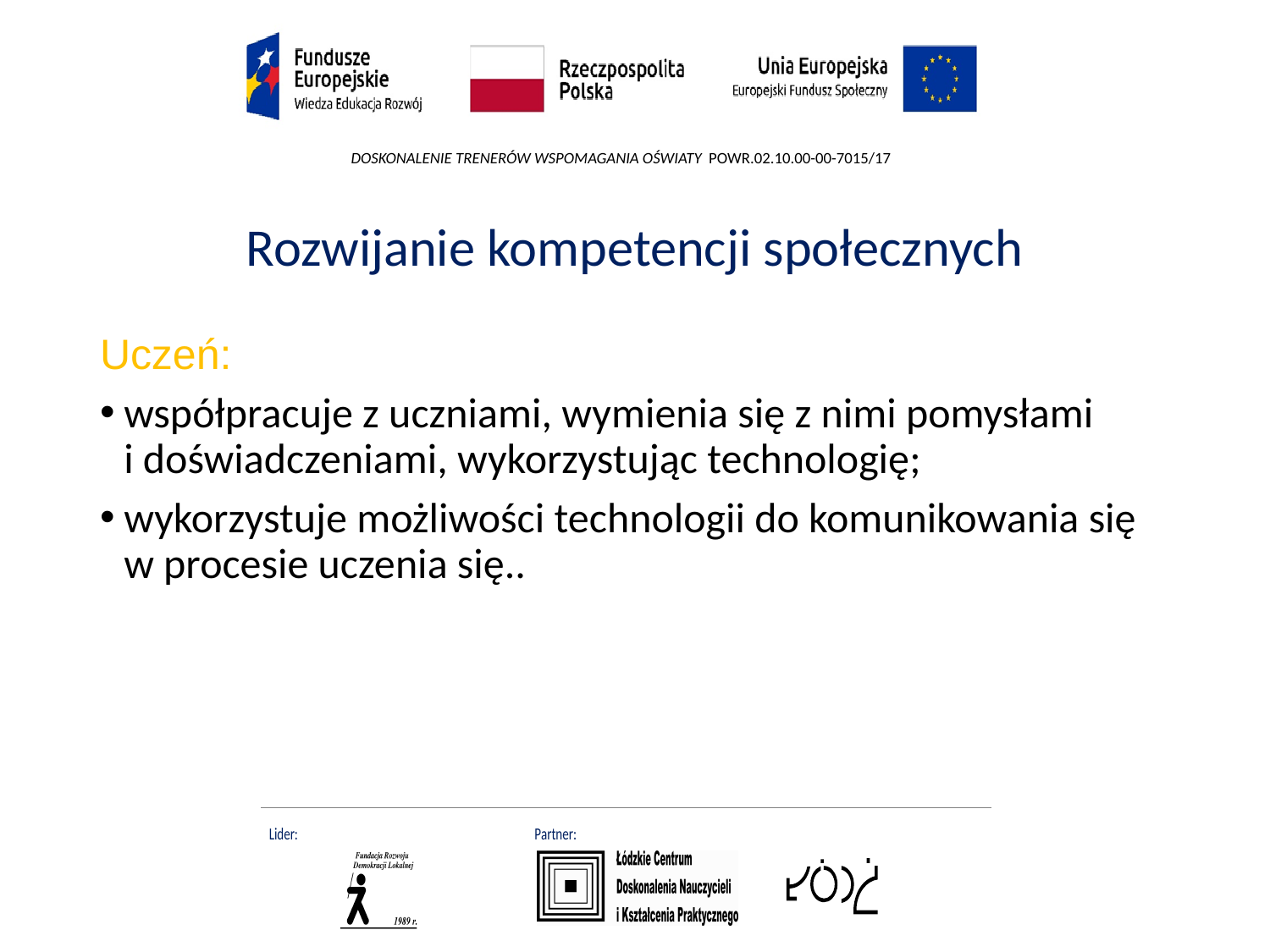

# Rozwijanie kompetencji społecznych
Uczeń:
współpracuje z uczniami, wymienia się z nimi pomysłami
i doświadczeniami, wykorzystując technologię;
wykorzystuje możliwości technologii do komunikowania się w procesie uczenia się..